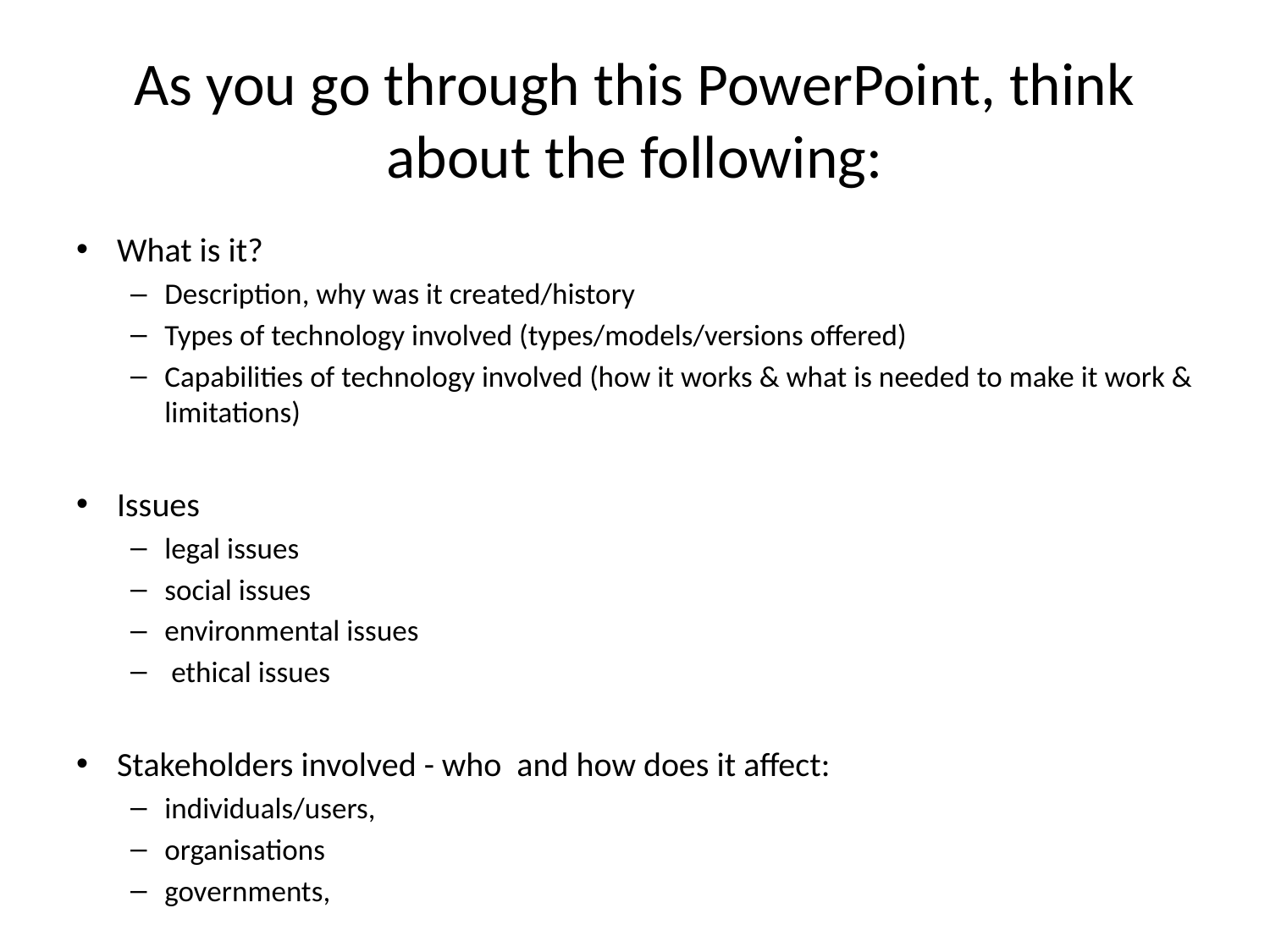

# As you go through this PowerPoint, think about the following:
What is it?
Description, why was it created/history
Types of technology involved (types/models/versions offered)
Capabilities of technology involved (how it works & what is needed to make it work & limitations)

Issues
legal issues
social issues
environmental issues
 ethical issues

Stakeholders involved - who  and how does it affect:
individuals/users,
organisations
governments,